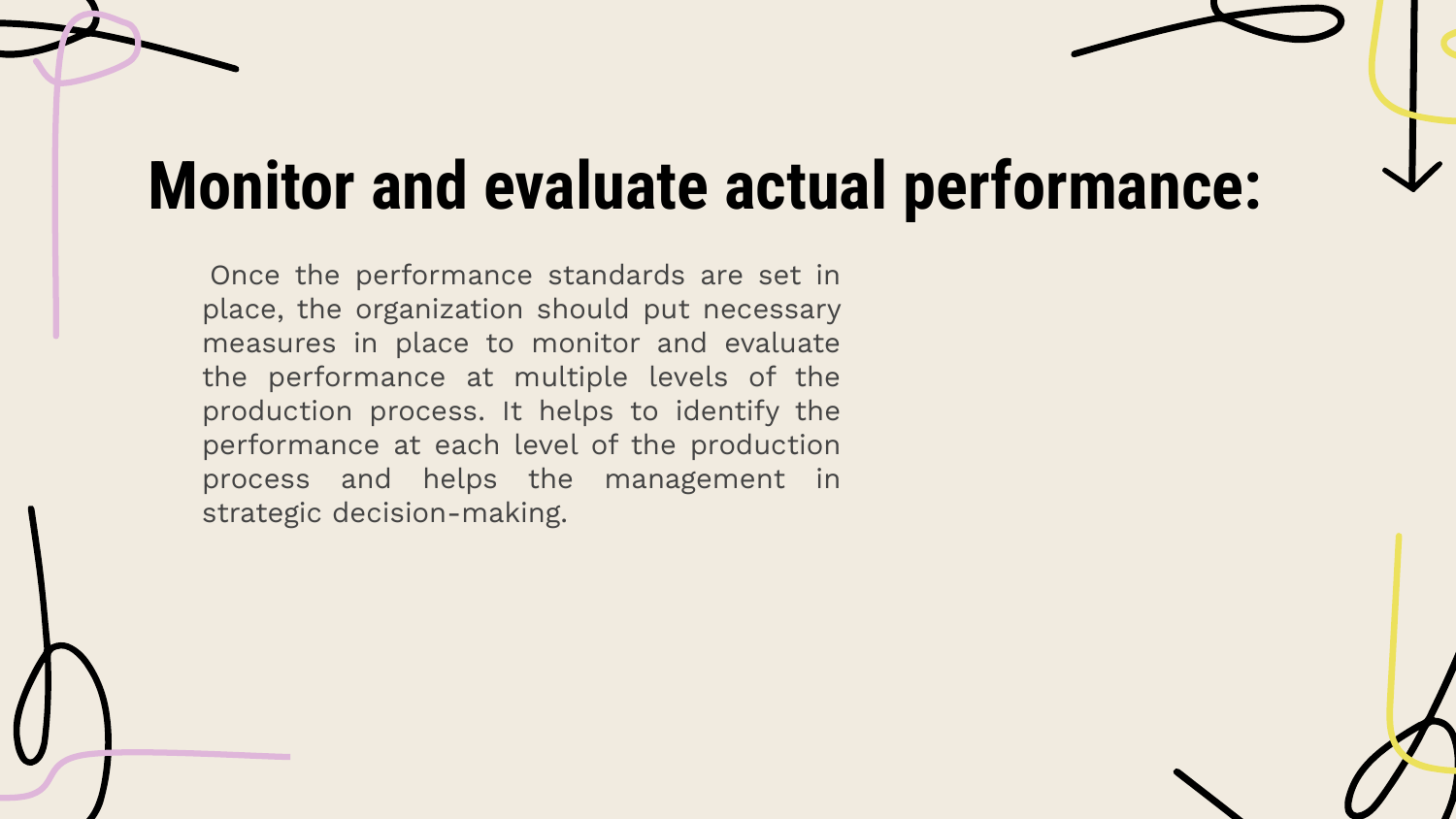

# Monitor and evaluate actual performance:
    Once the performance standards are set in place, the organization should put necessary measures in place to monitor and evaluate the performance at multiple levels of the production process. It helps to identify the performance at each level of the production process and helps the management in strategic decision-making.